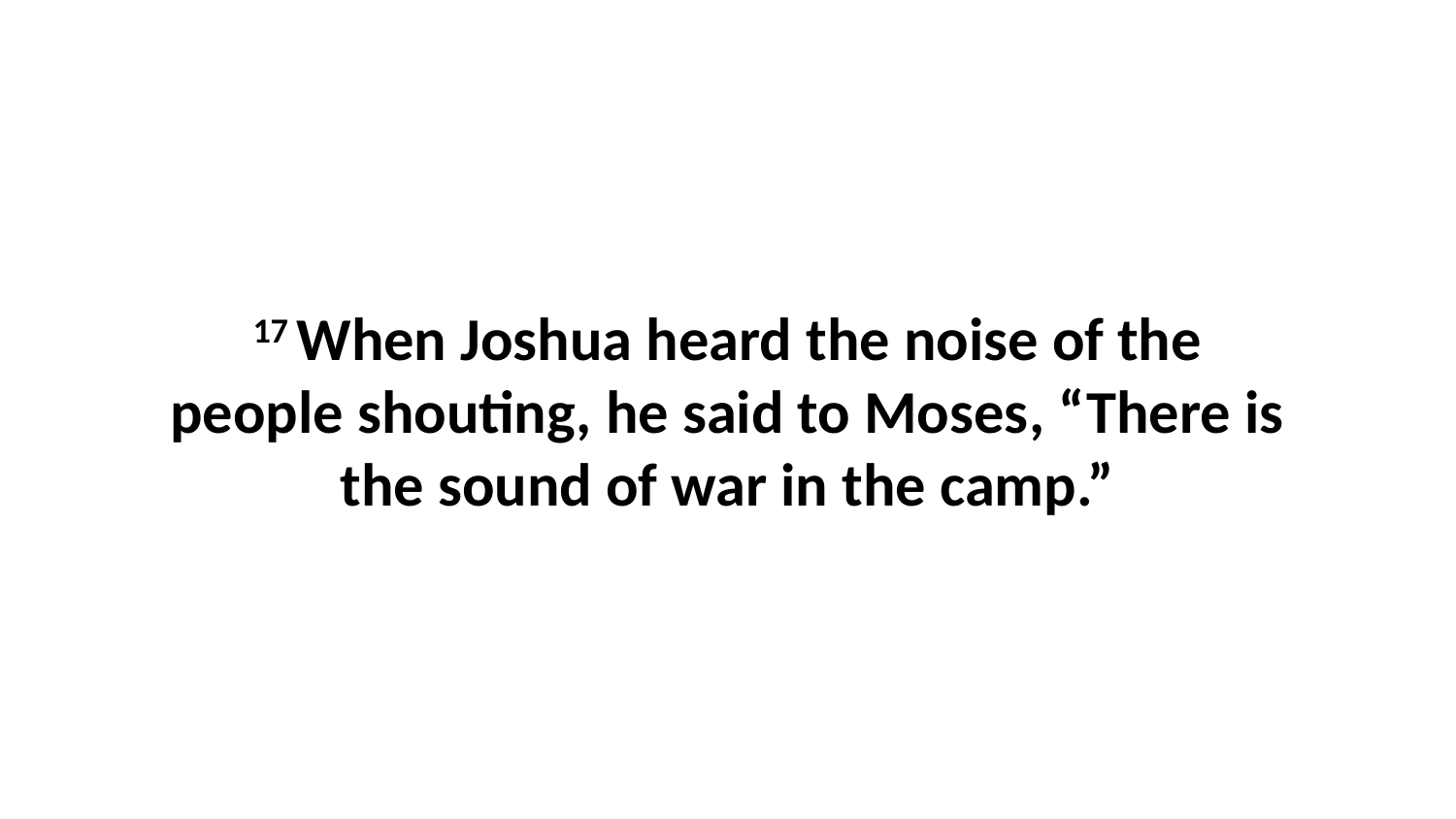

17 When Joshua heard the noise of the people shouting, he said to Moses, “There is the sound of war in the camp.”